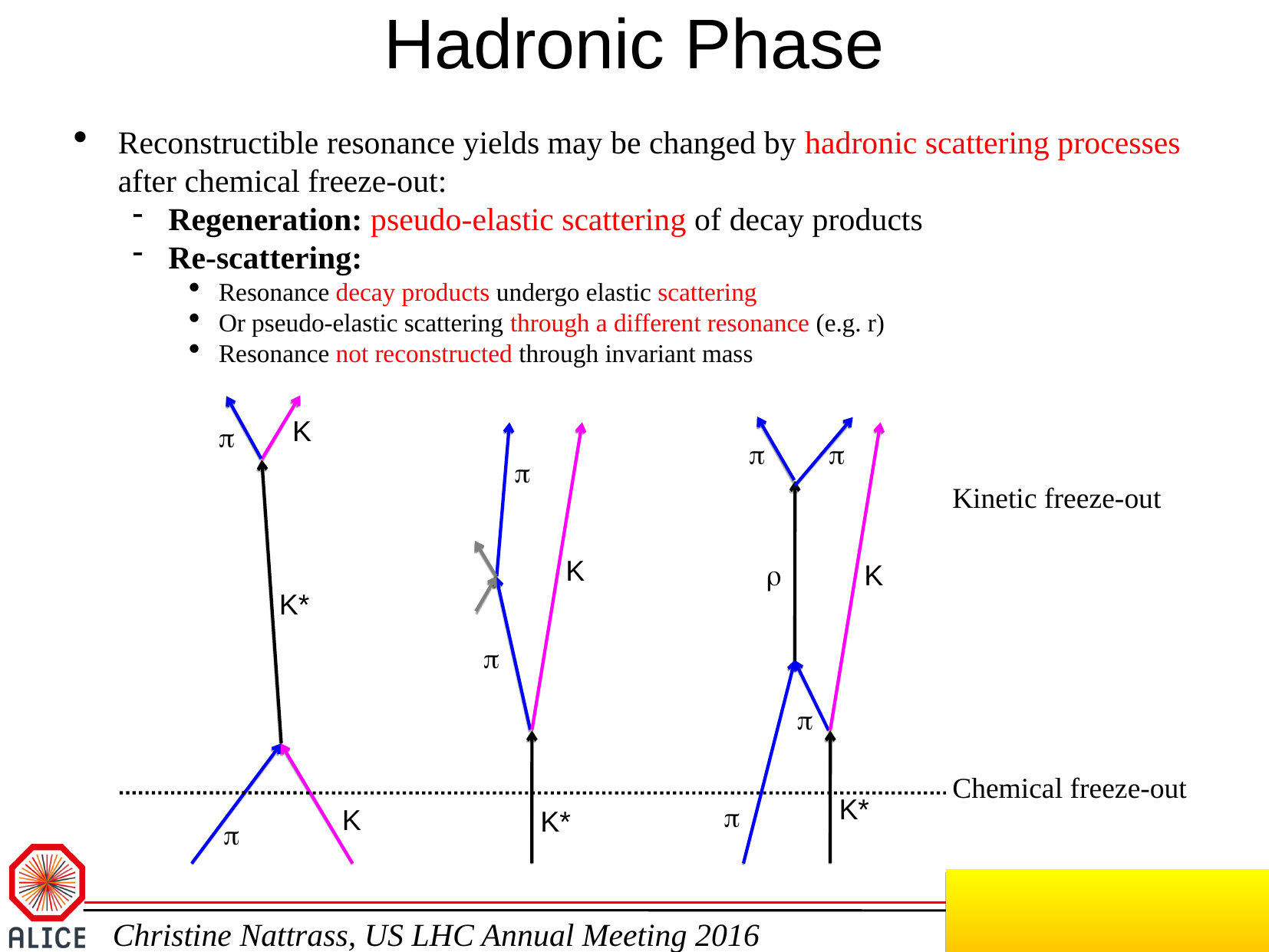

Hadronic Phase
Reconstructible resonance yields may be changed by hadronic scattering processes after chemical freeze-out:
Regeneration: pseudo-elastic scattering of decay products
Re-scattering:
Resonance decay products undergo elastic scattering
Or pseudo-elastic scattering through a different resonance (e.g. r)
Resonance not reconstructed through invariant mass

K
π

π
π
π

Kinetic freeze-out

K
K
ρ

K*
π

π

Chemical freeze-out
K*

π
K
K*
π